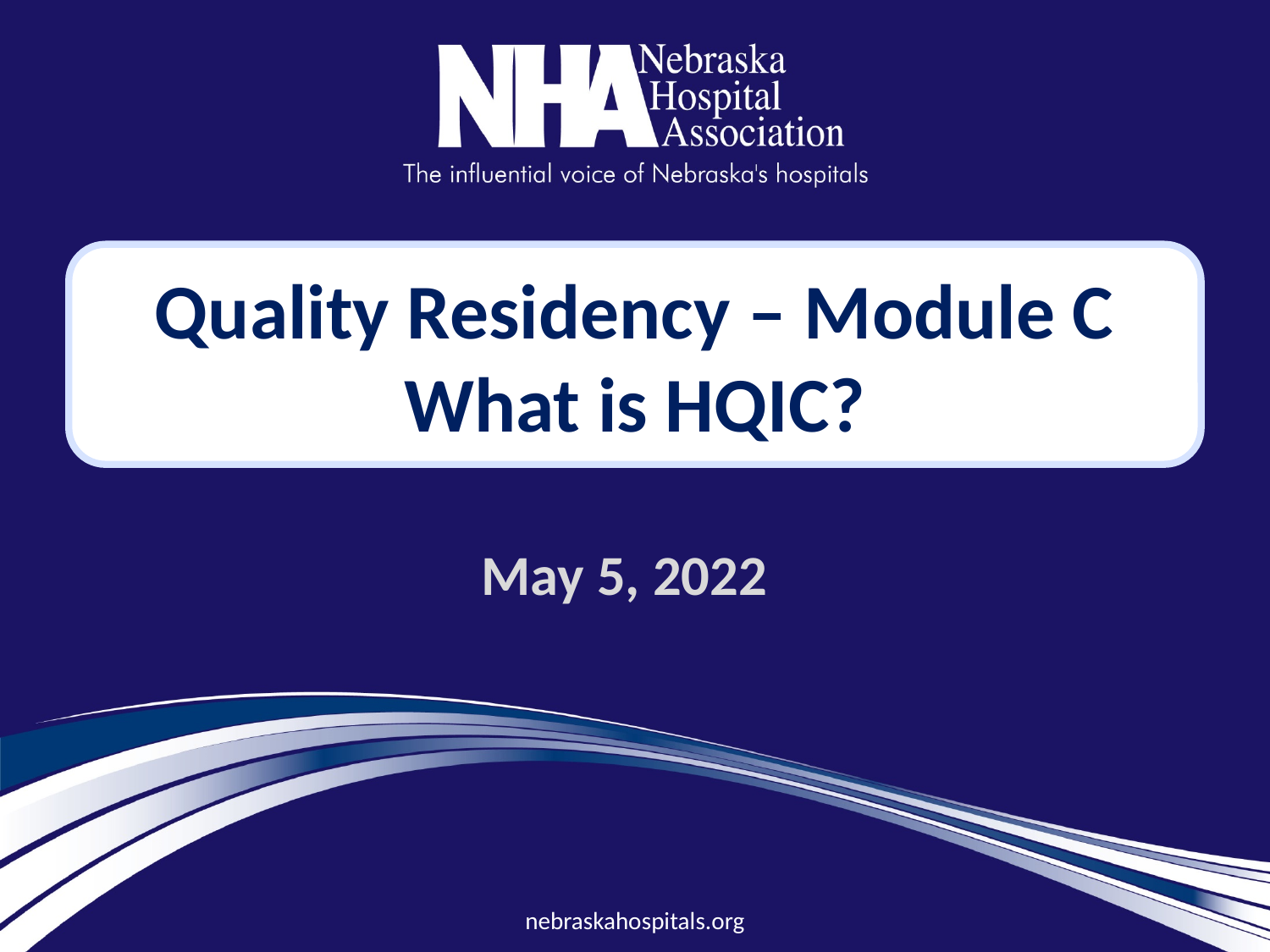

Quality Residency – Module C
What is HQIC?
May 5, 2022